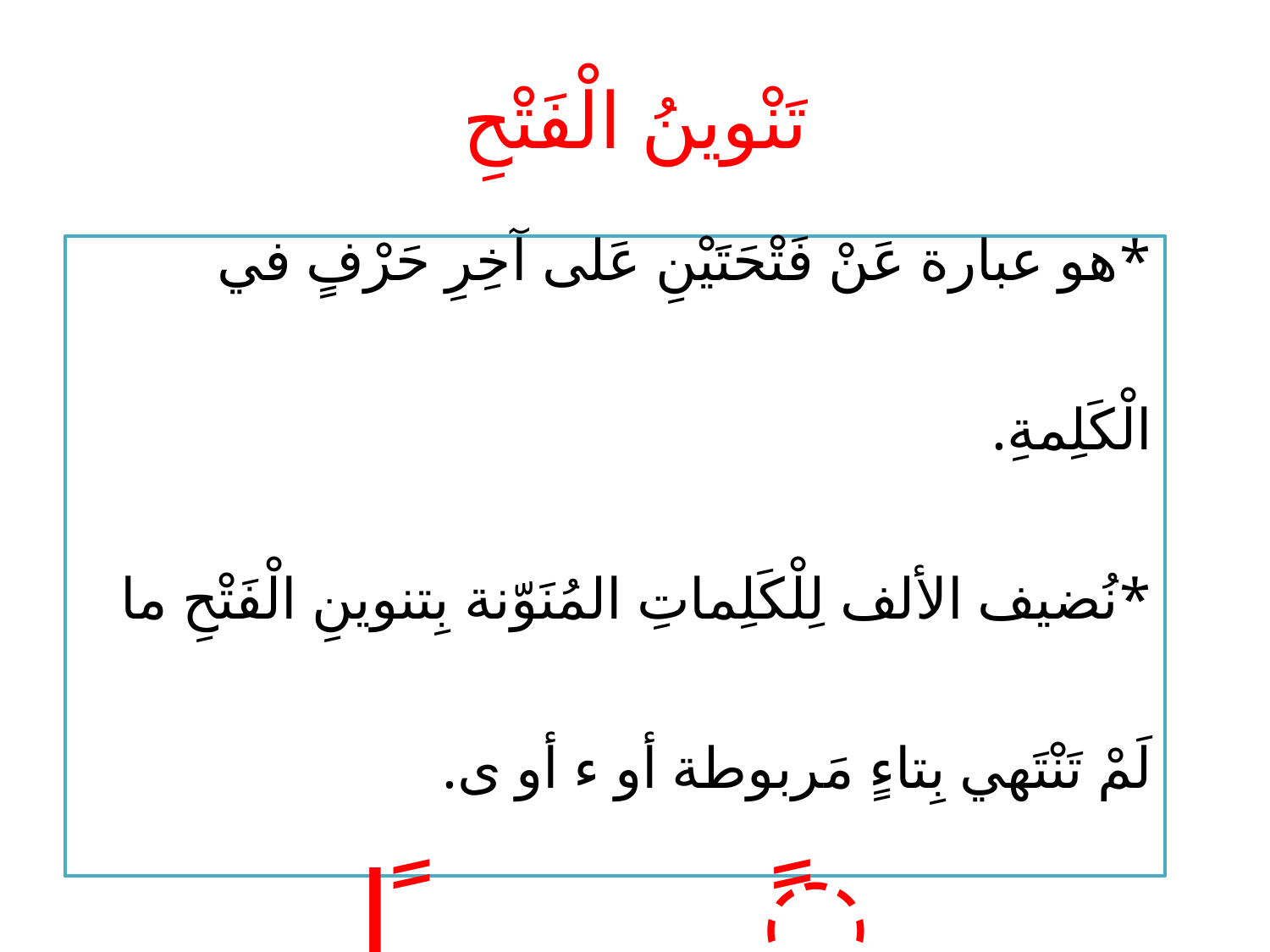

# تَنْوينُ الْفَتْحِ
*هو عبارة عَنْ فَتْحَتَيْنِ عَلى آخِرِ حَرْفٍ في الْكَلِمةِ.
*نُضيف الألف لِلْكَلِماتِ المُنَوّنة بِتنوينِ الْفَتْحِ ما لَمْ تَنْتَهي بِتاءٍ مَربوطة أو ء أو ى.

ً           ًا